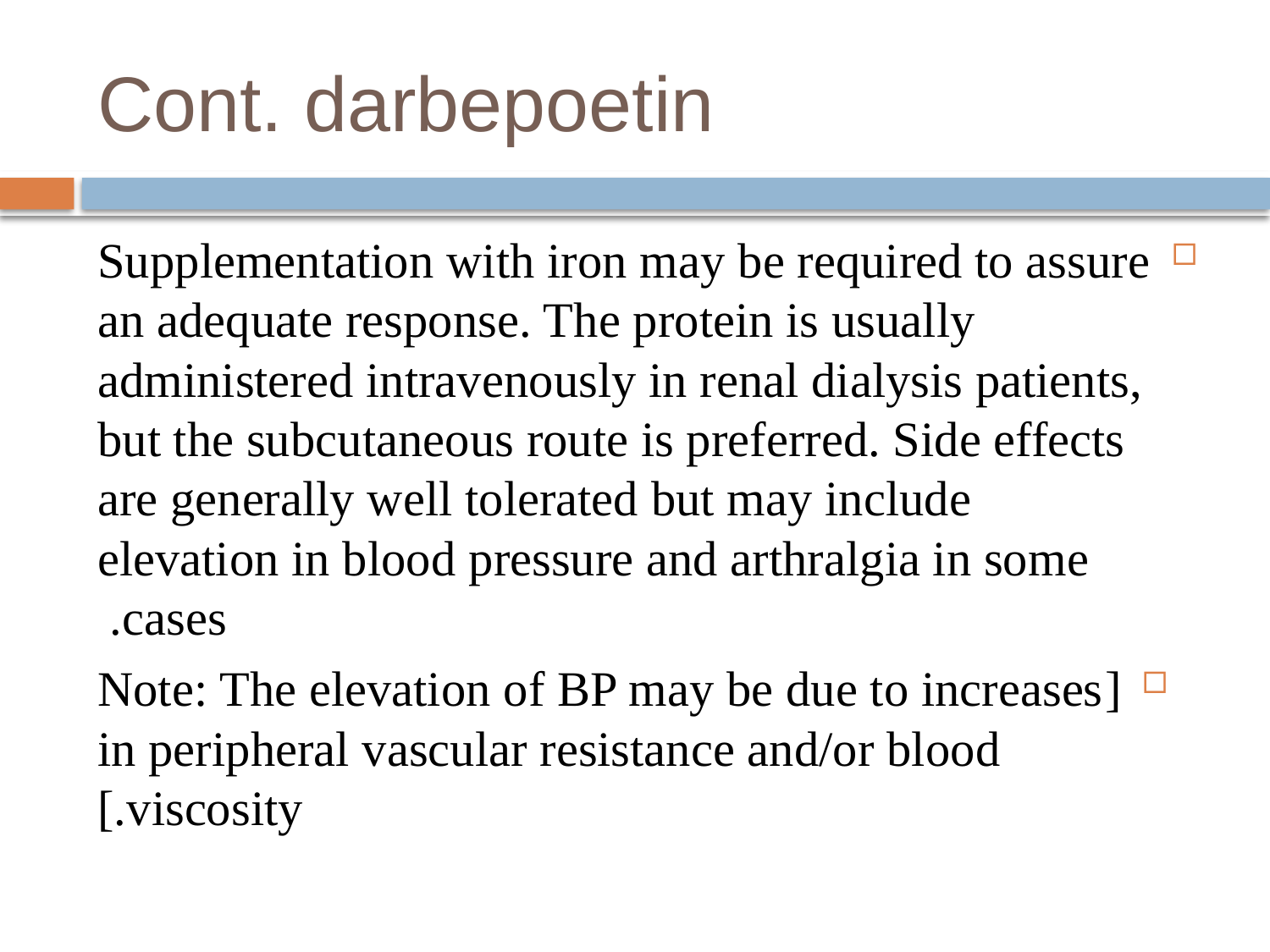

# Cont. darbepoetin
Supplementation with iron may be required to assure an adequate response. The protein is usually administered intravenously in renal dialysis patients, but the subcutaneous route is preferred. Side effects are generally well tolerated but may include elevation in blood pressure and arthralgia in some cases.
[Note: The elevation of BP may be due to increases in peripheral vascular resistance and/or blood viscosity.]